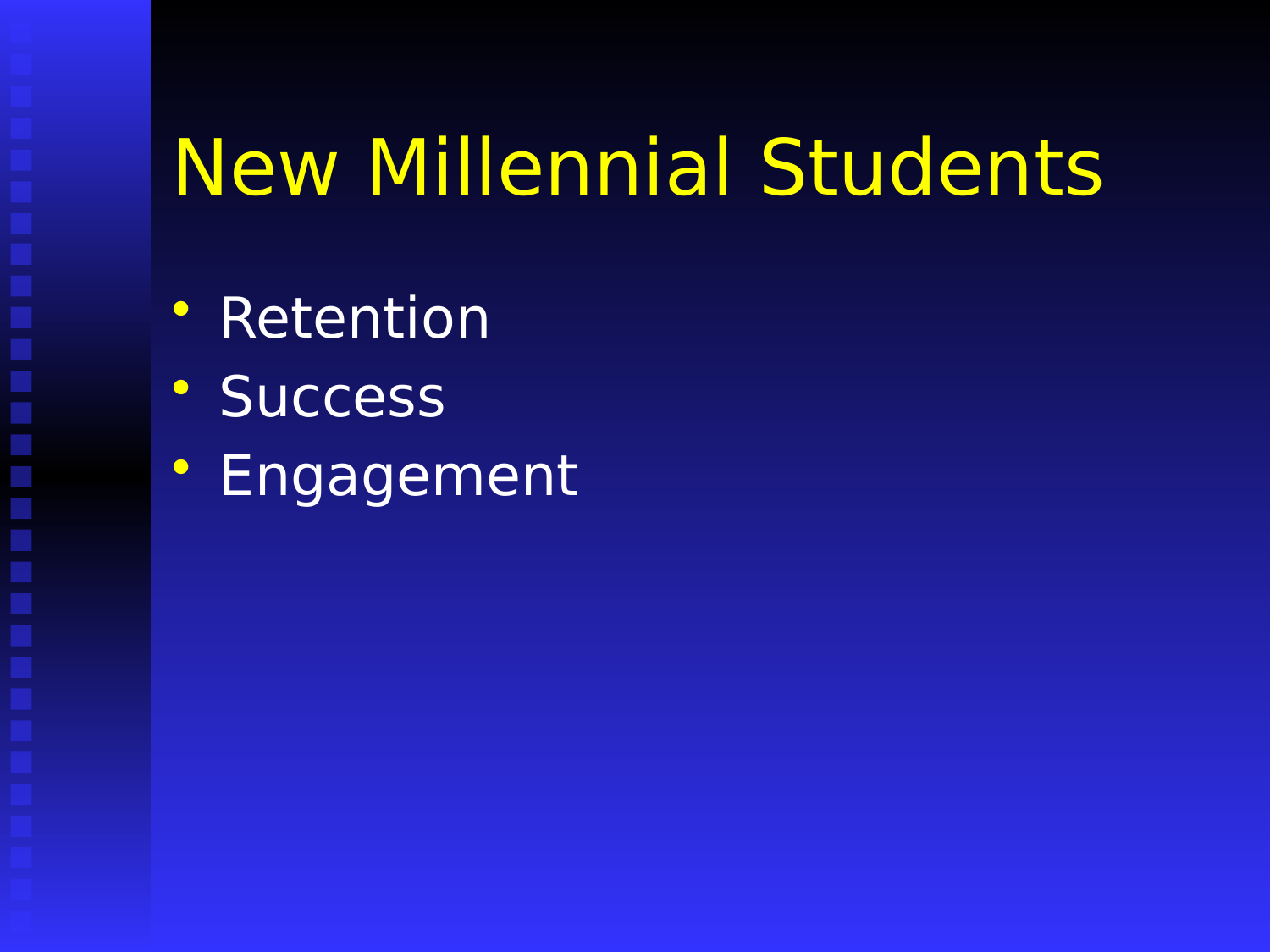

# New Millennial Students
Retention
Success
Engagement